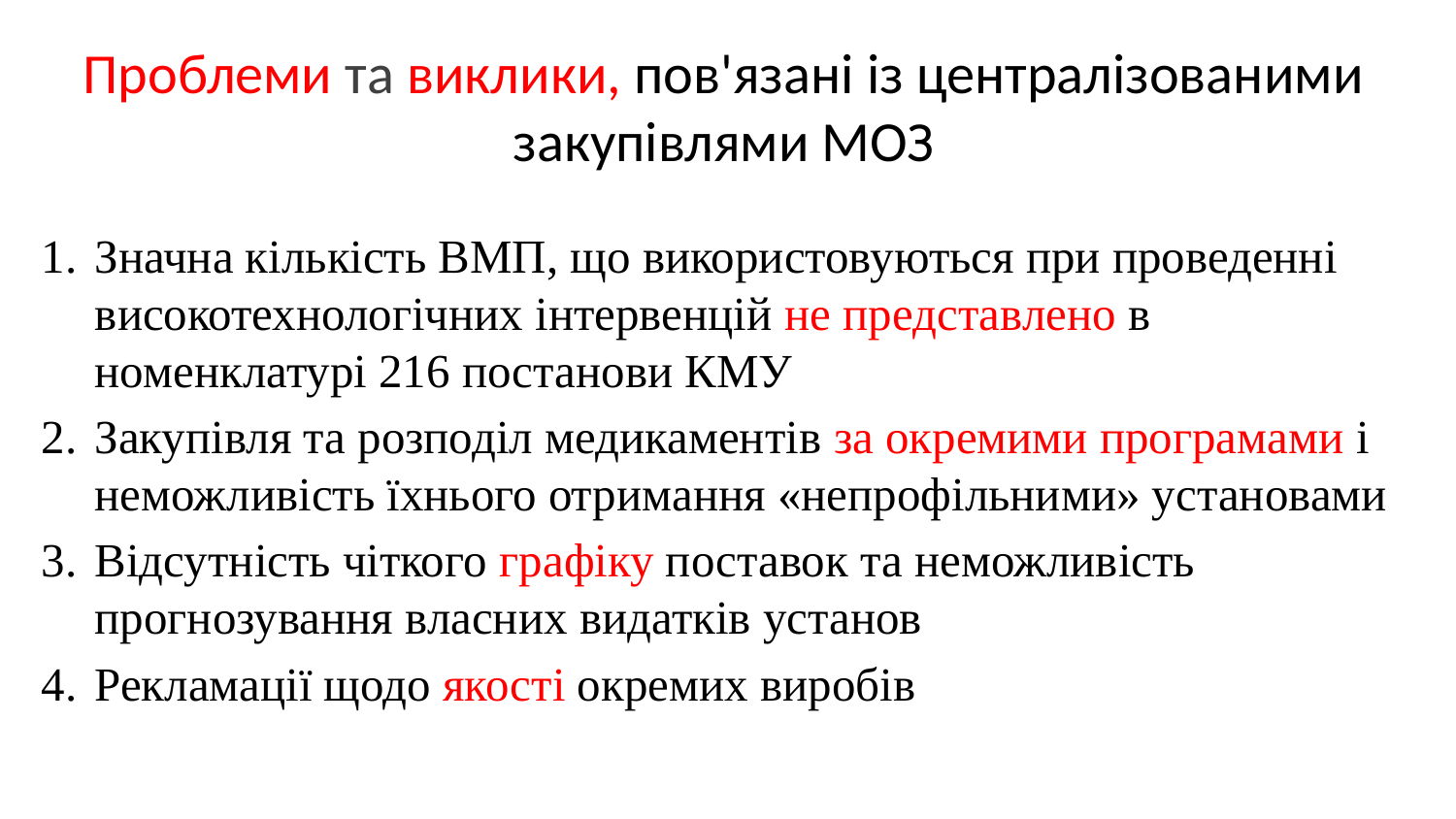

Проблеми та виклики, пов'язані із централізованими закупівлями МОЗ
Значна кількість ВМП, що використовуються при проведенні високотехнологічних інтервенцій не представлено в номенклатурі 216 постанови КМУ
Закупівля та розподіл медикаментів за окремими програмами і неможливість їхнього отримання «непрофільними» установами
Відсутність чіткого графіку поставок та неможливість прогнозування власних видатків установ
Рекламації щодо якості окремих виробів